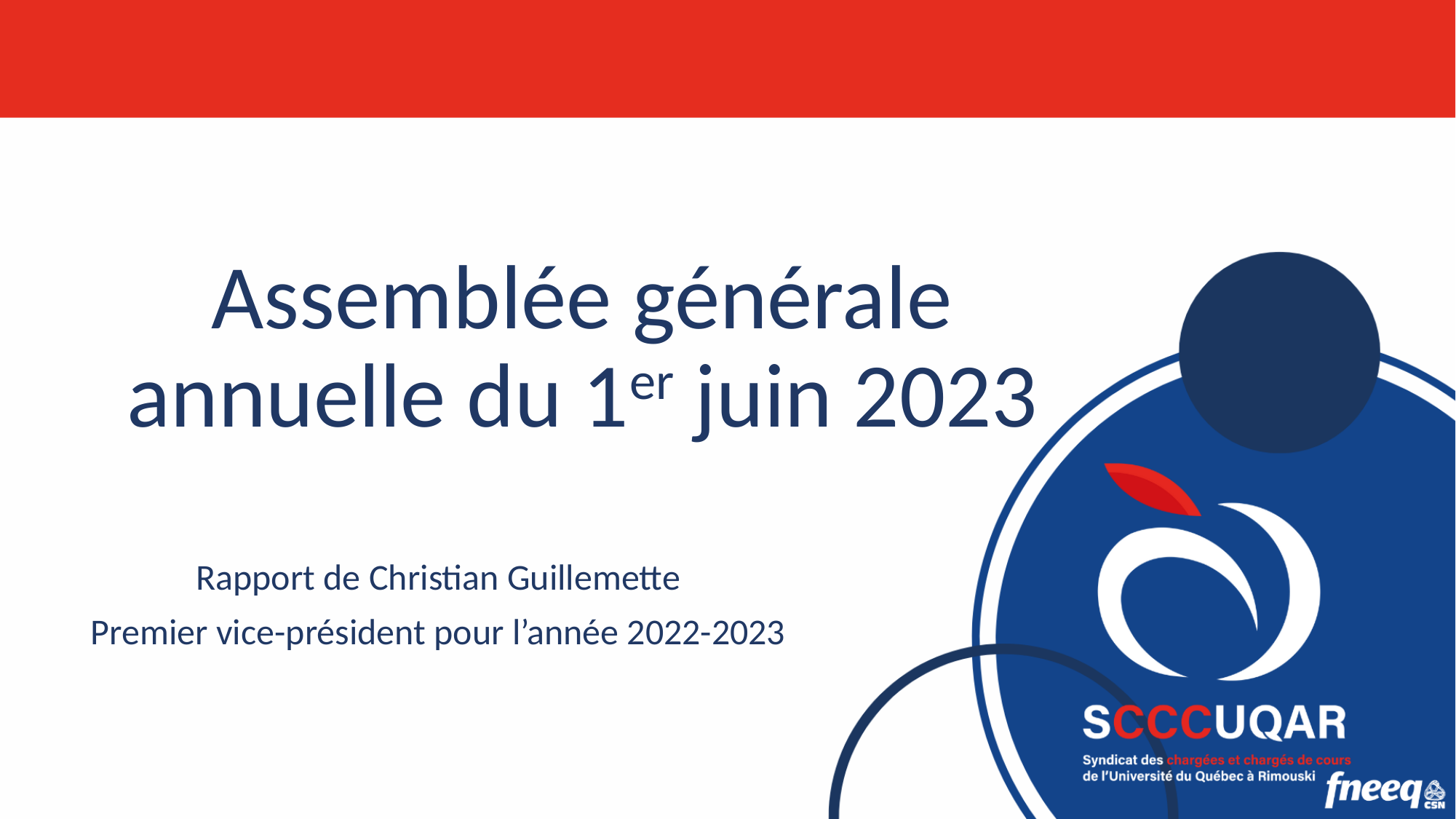

# Assemblée générale annuelle du 1er juin 2023

Rapport de Christian Guillemette
Premier vice-président pour l’année 2022-2023